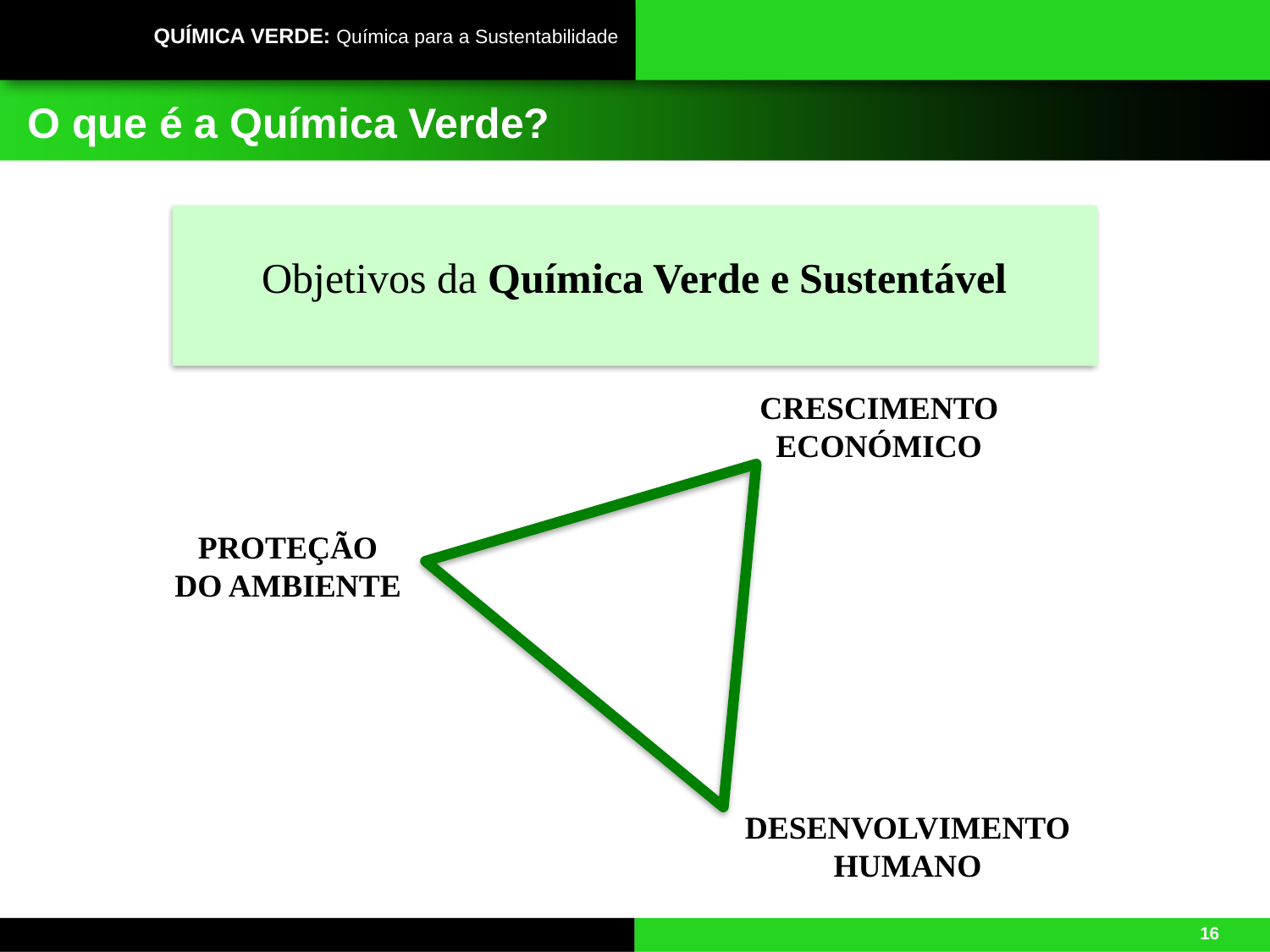

# O que é a Química Verde?
Objetivos da Química Verde e Sustentável
CRESCIMENTO
ECONÓMICO

PROTEÇÃO
DO AMBIENTE
DESENVOLVIMENTO
HUMANO